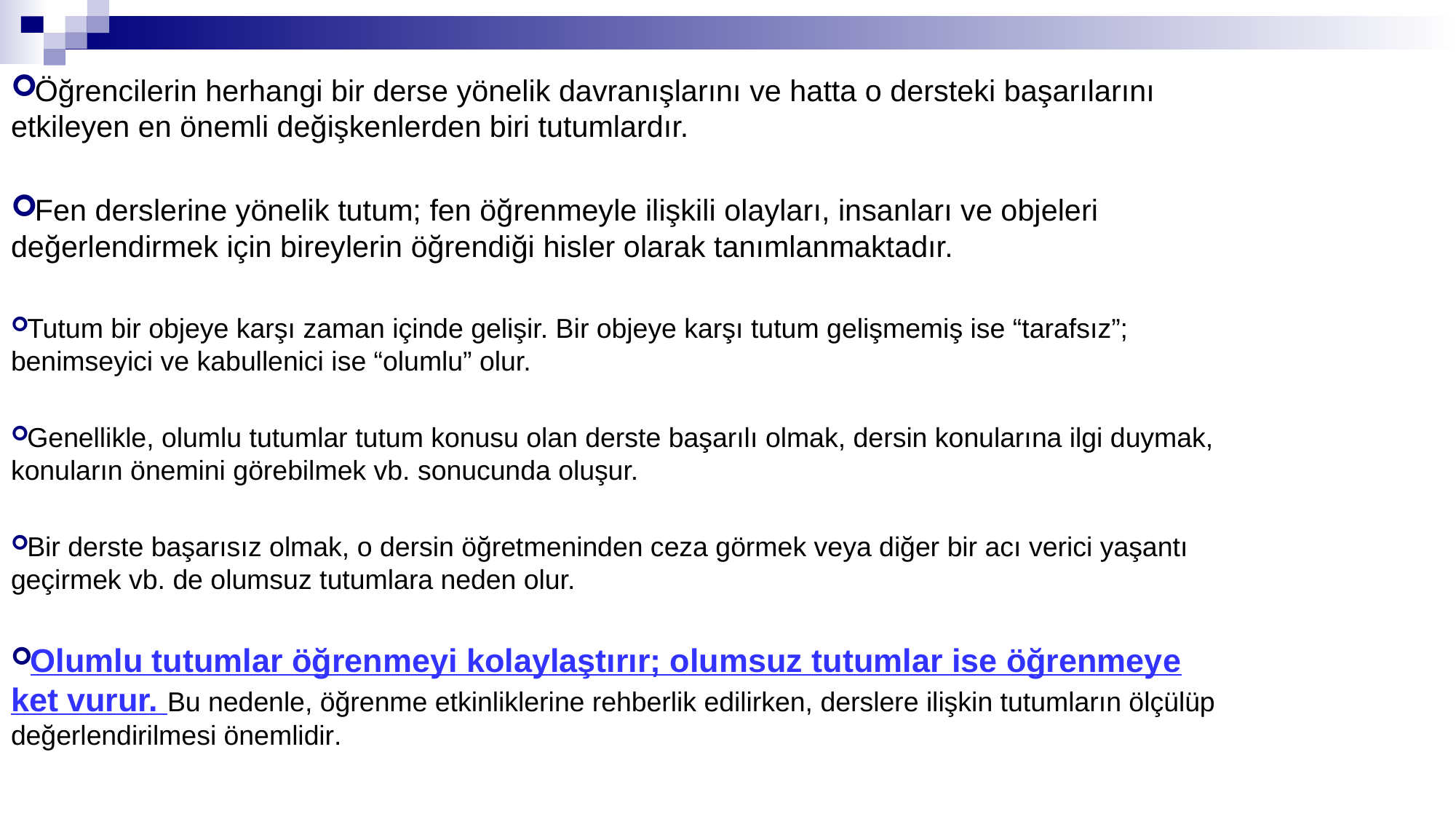

Öğrencilerin herhangi bir derse yönelik davranışlarını ve hatta o dersteki başarılarını etkileyen en önemli değişkenlerden biri tutumlardır.

Fen derslerine yönelik tutum; fen öğrenmeyle ilişkili olayları, insanları ve objeleri değerlendirmek için bireylerin öğrendiği hisler olarak tanımlanmaktadır.

Tutum bir objeye karşı zaman içinde gelişir. Bir objeye karşı tutum gelişmemiş ise “tarafsız”; benimseyici ve kabullenici ise “olumlu” olur.

Genellikle, olumlu tutumlar tutum konusu olan derste başarılı olmak, dersin konularına ilgi duymak, konuların önemini görebilmek vb. sonucunda oluşur.

Bir derste başarısız olmak, o dersin öğretmeninden ceza görmek veya diğer bir acı verici yaşantı geçirmek vb. de olumsuz tutumlara neden olur.

Olumlu tutumlar öğrenmeyi kolaylaştırır; olumsuz tutumlar ise öğrenmeye ket vurur. Bu nedenle, öğrenme etkinliklerine rehberlik edilirken, derslere ilişkin tutumların ölçülüp değerlendirilmesi önemlidir.